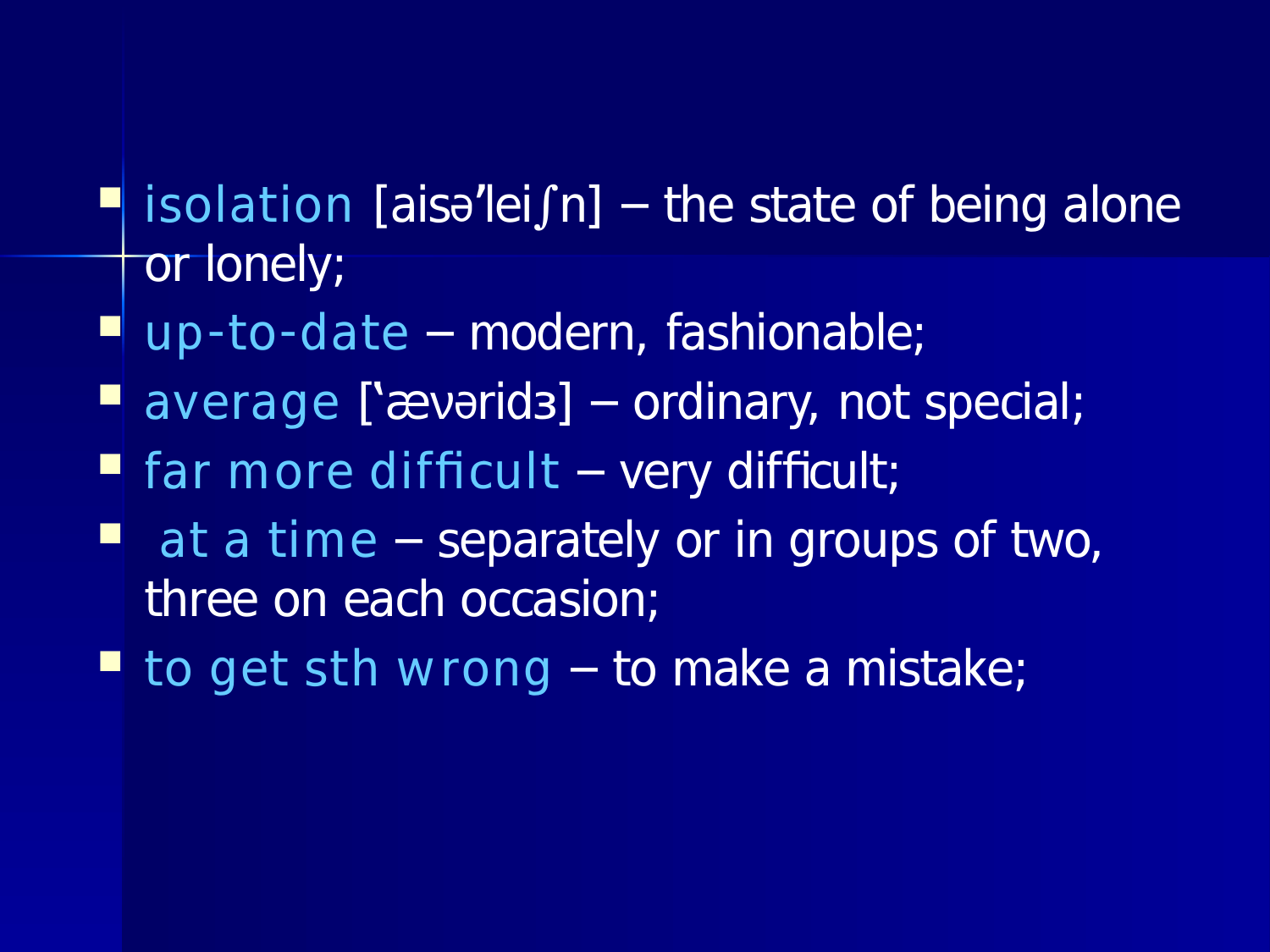

isolation [aisә’lei∫n] – the state of being alone or lonely;
up-to-date – modern, fashionable;
average [‘æνәridз] – ordinary, not special;
far more difficult – very difficult;
 at a time – separately or in groups of two, three on each occasion;
to get sth wrong – to make a mistake;